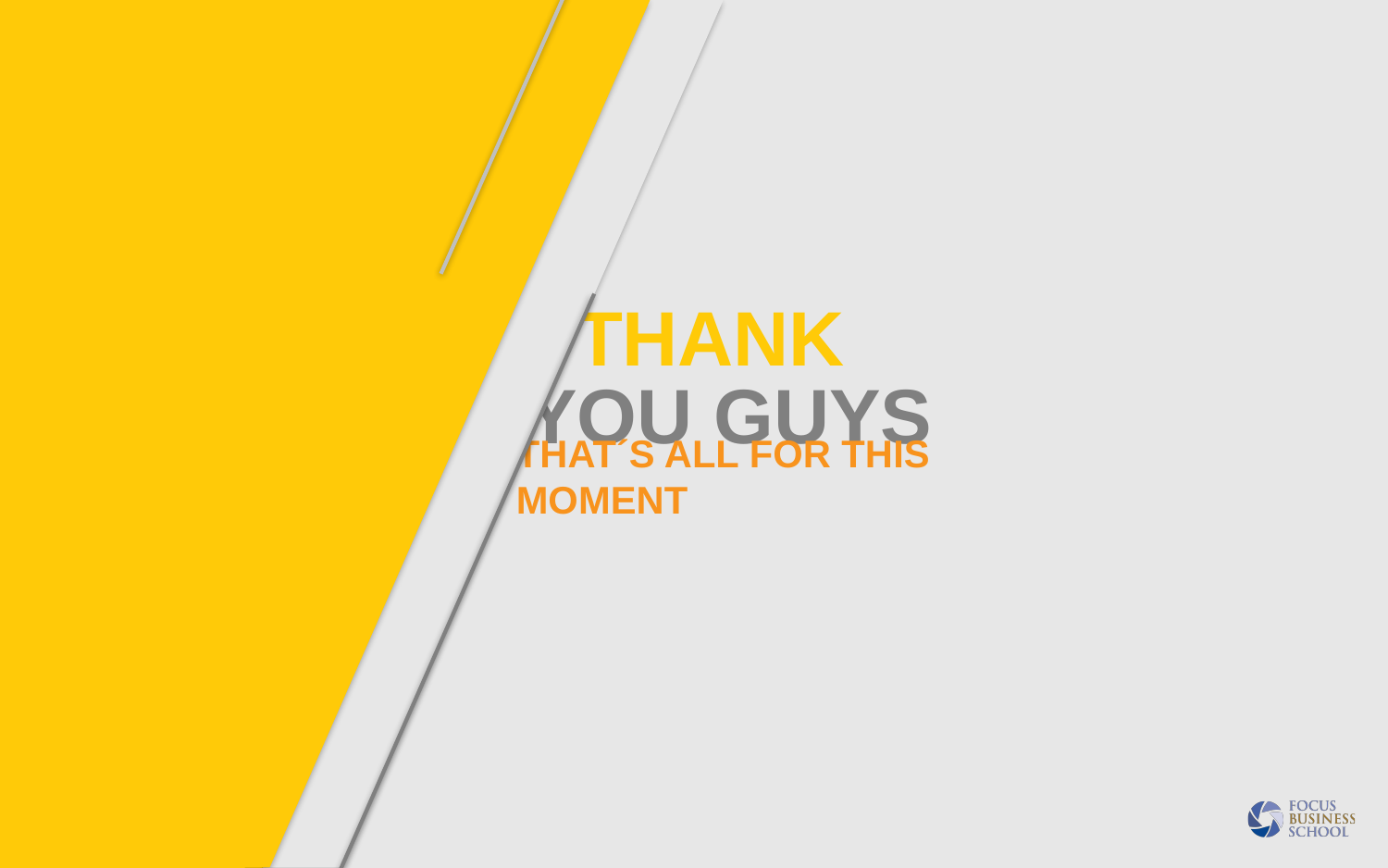

THANK
YOU GUYS
THAT´S ALL FOR THIS MOMENT